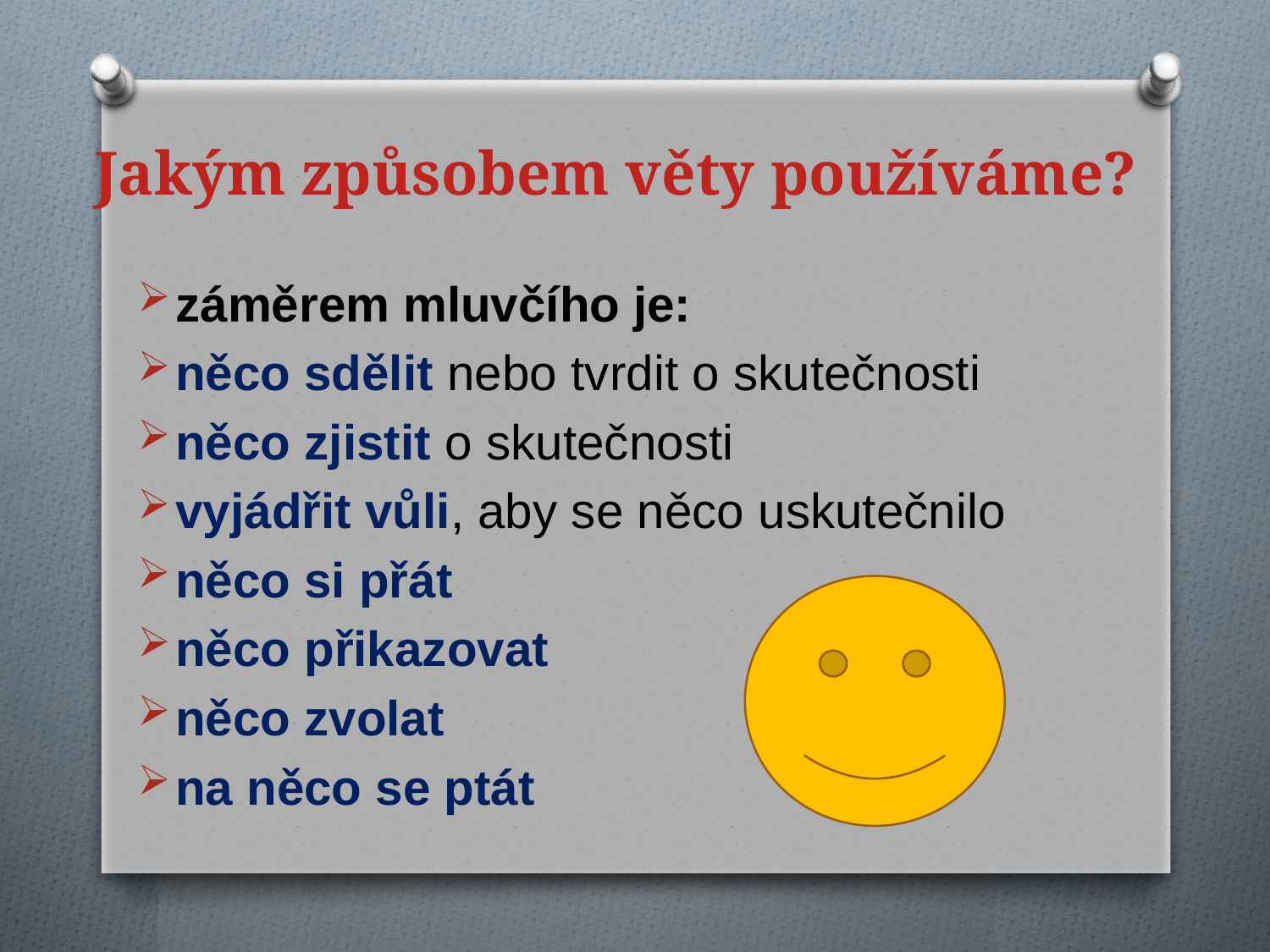

# Jakým způsobem věty používáme?
záměrem mluvčího je:
něco sdělit nebo tvrdit o skutečnosti
něco zjistit o skutečnosti
vyjádřit vůli, aby se něco uskutečnilo
něco si přát
něco přikazovat
něco zvolat
na něco se ptát